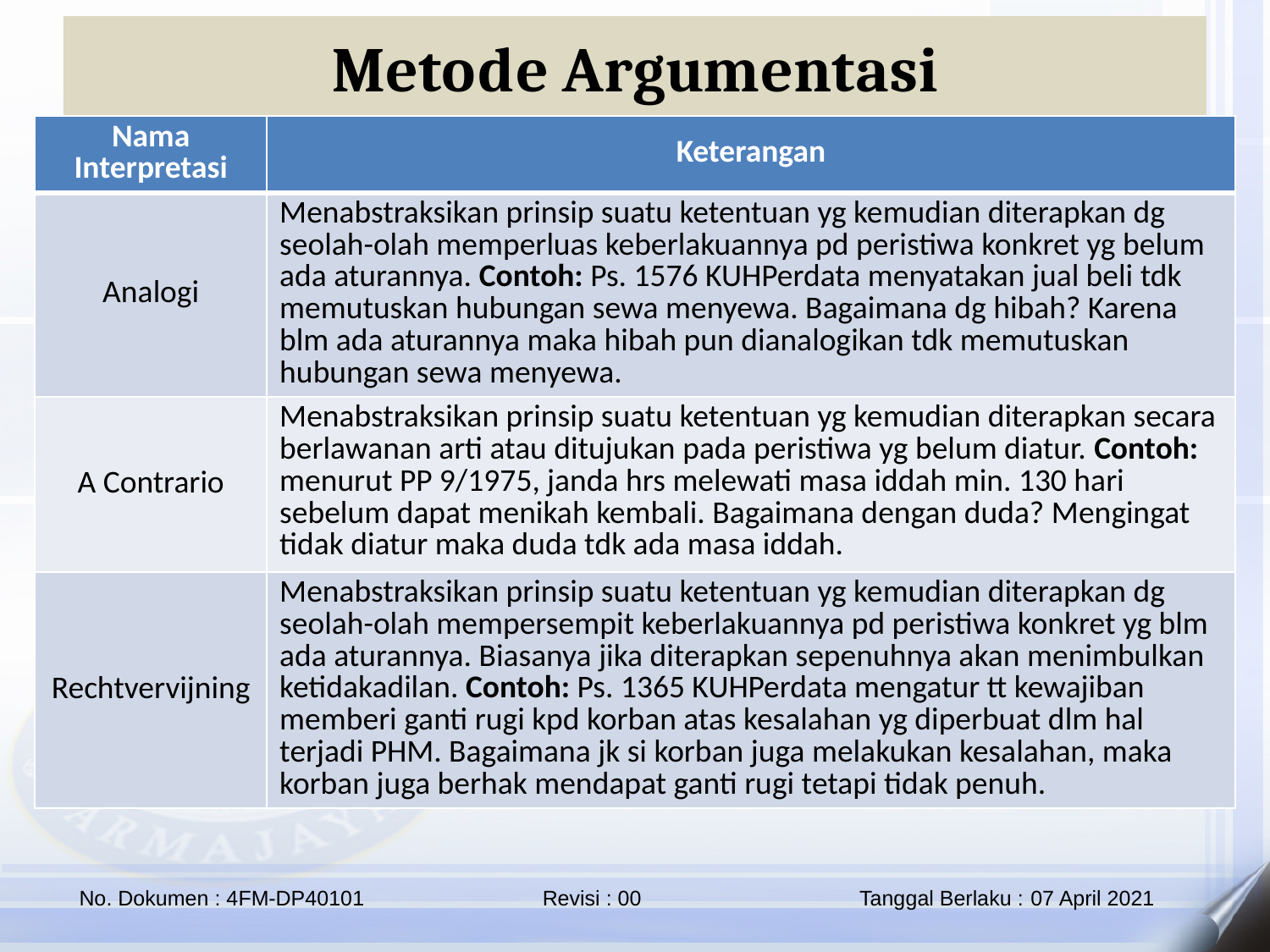

Metode Argumentasi
| Nama Interpretasi | Keterangan |
| --- | --- |
| Analogi | Menabstraksikan prinsip suatu ketentuan yg kemudian diterapkan dg seolah-olah memperluas keberlakuannya pd peristiwa konkret yg belum ada aturannya. Contoh: Ps. 1576 KUHPerdata menyatakan jual beli tdk memutuskan hubungan sewa menyewa. Bagaimana dg hibah? Karena blm ada aturannya maka hibah pun dianalogikan tdk memutuskan hubungan sewa menyewa. |
| A Contrario | Menabstraksikan prinsip suatu ketentuan yg kemudian diterapkan secara berlawanan arti atau ditujukan pada peristiwa yg belum diatur. Contoh: menurut PP 9/1975, janda hrs melewati masa iddah min. 130 hari sebelum dapat menikah kembali. Bagaimana dengan duda? Mengingat tidak diatur maka duda tdk ada masa iddah. |
| Rechtvervijning | Menabstraksikan prinsip suatu ketentuan yg kemudian diterapkan dg seolah-olah mempersempit keberlakuannya pd peristiwa konkret yg blm ada aturannya. Biasanya jika diterapkan sepenuhnya akan menimbulkan ketidakadilan. Contoh: Ps. 1365 KUHPerdata mengatur tt kewajiban memberi ganti rugi kpd korban atas kesalahan yg diperbuat dlm hal terjadi PHM. Bagaimana jk si korban juga melakukan kesalahan, maka korban juga berhak mendapat ganti rugi tetapi tidak penuh. |